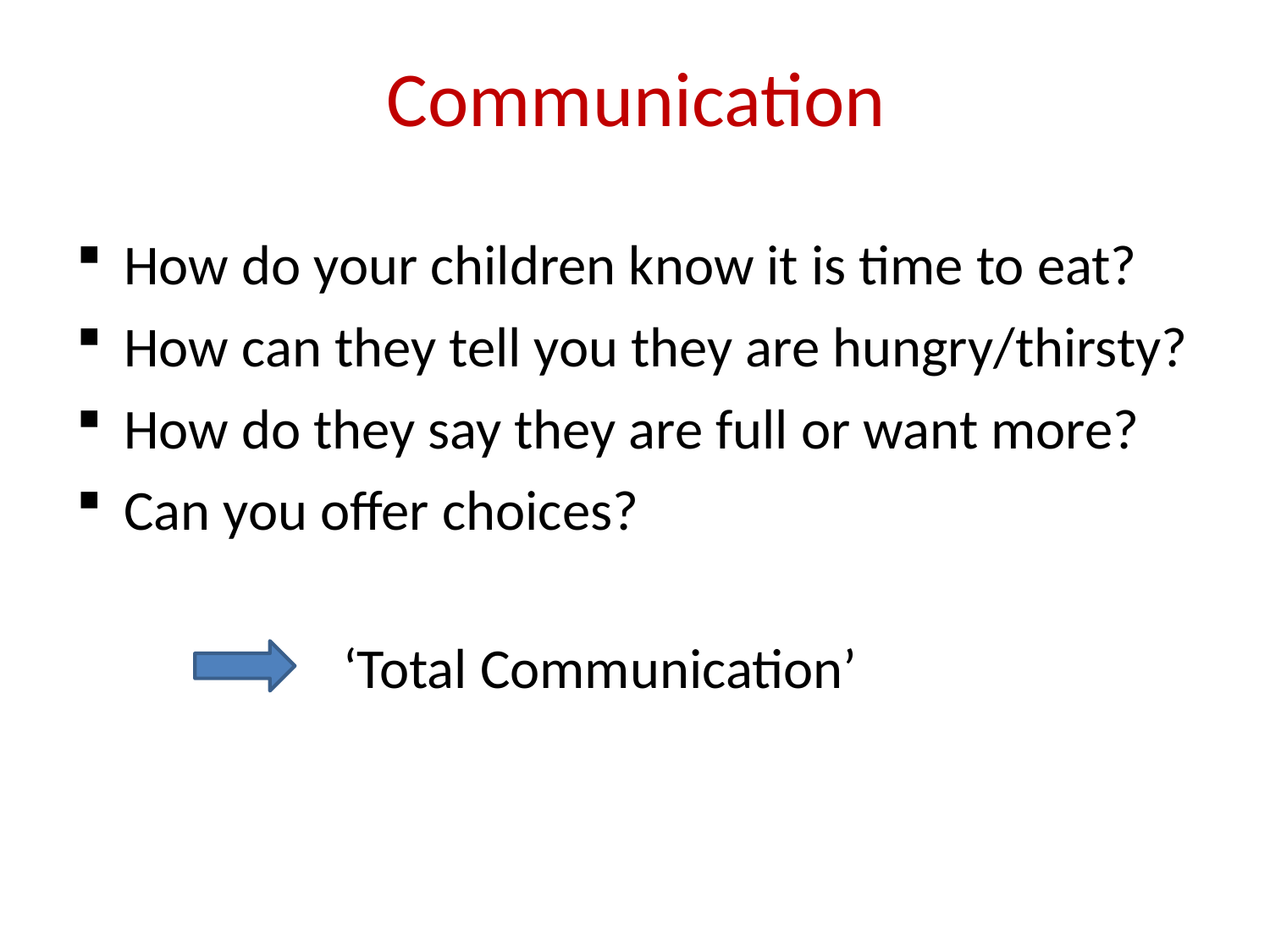

# Communication
How do your children know it is time to eat?
How can they tell you they are hungry/thirsty?
How do they say they are full or want more?
Can you offer choices?

		 ‘Total Communication’